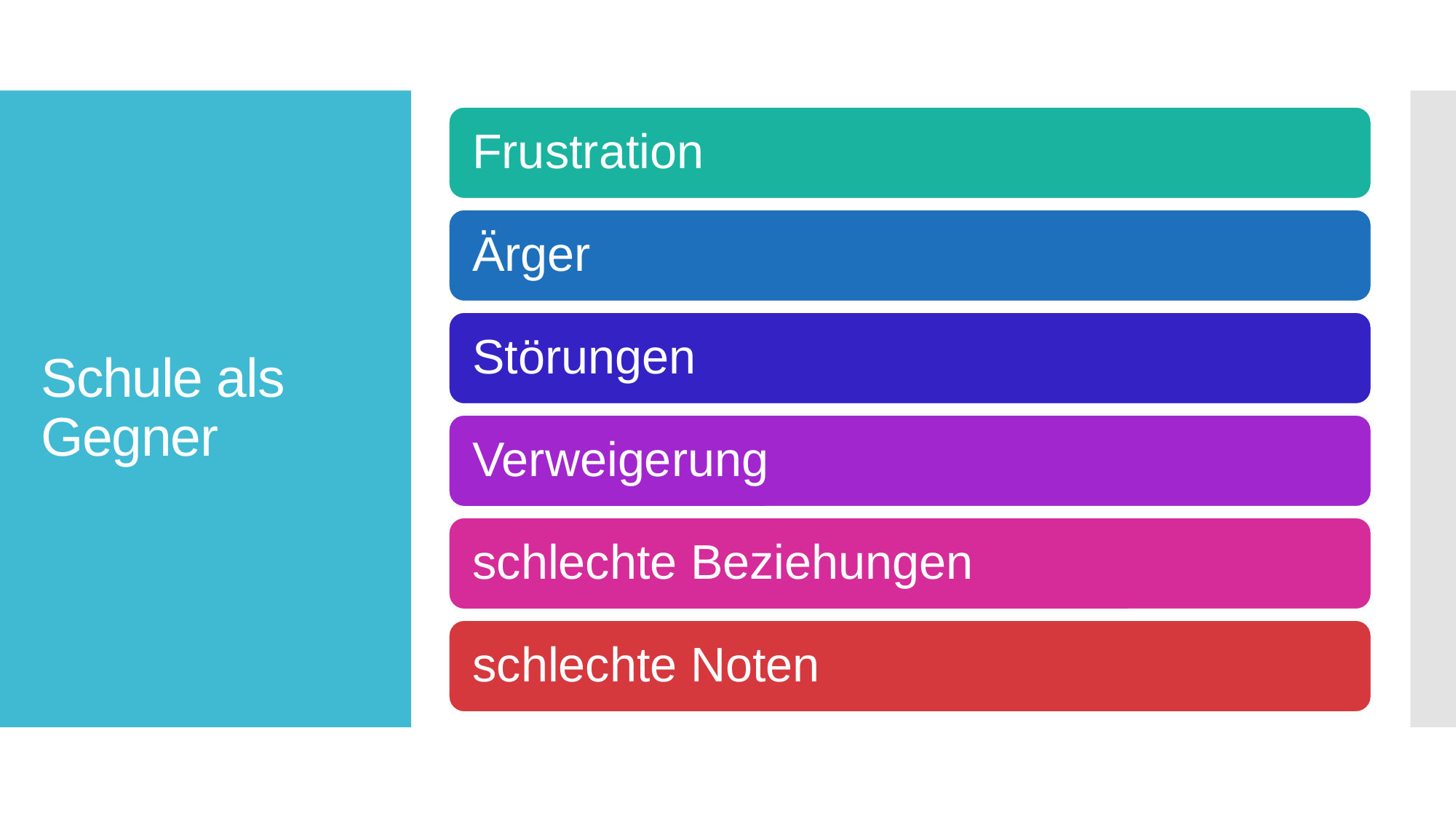

Frustration
Ärger
Störungen
Verweigerung
schlechte Beziehungen
schlechte Noten
# Schule als Gegner